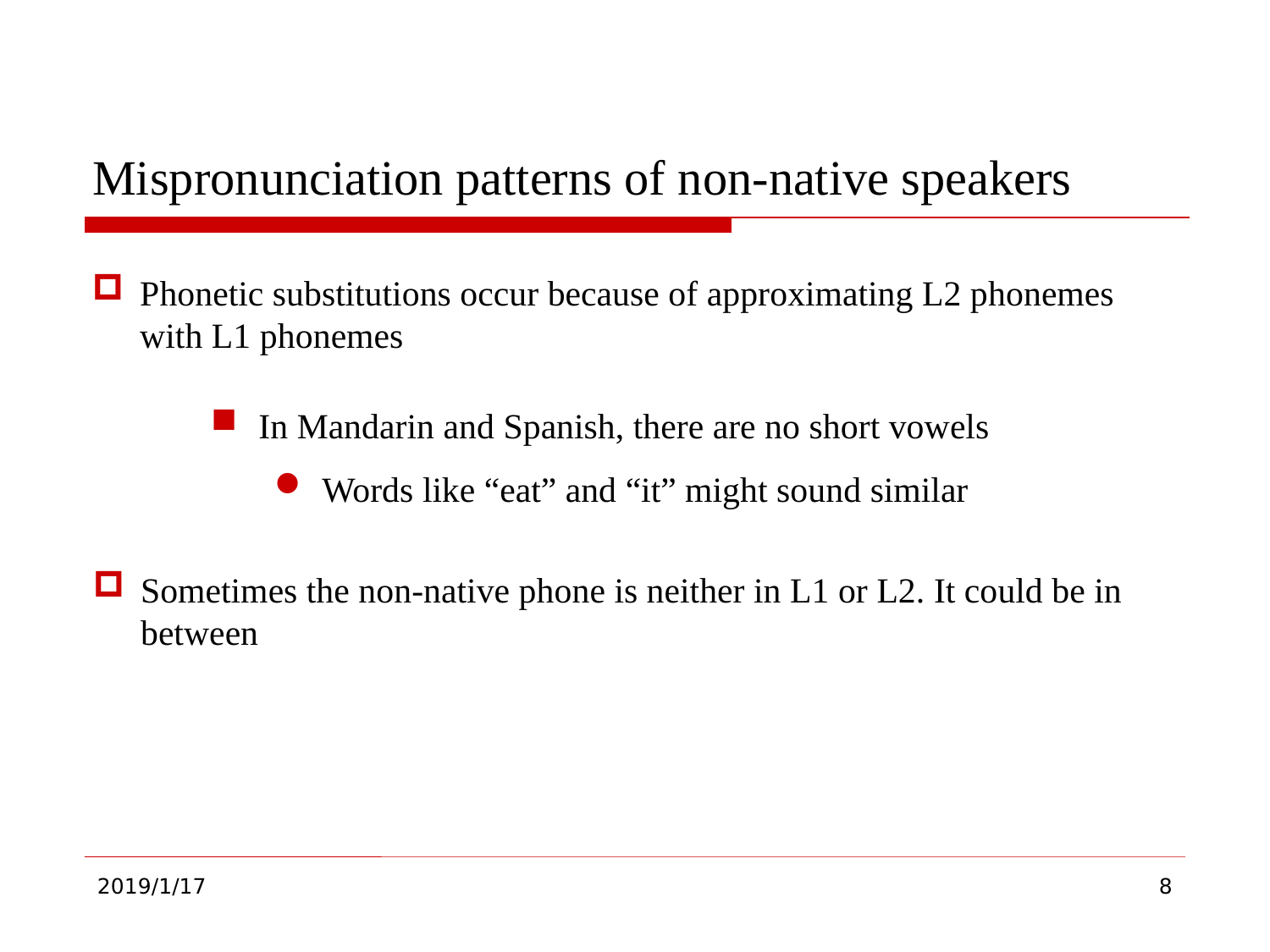

# Mispronunciation patterns of non-native speakers
Phonetic substitutions occur because of approximating L2 phonemes with L1 phonemes

In Mandarin and Spanish, there are no short vowels
Words like “eat” and “it” might sound similar
Sometimes the non-native phone is neither in L1 or L2. It could be in between
2019/1/17
8